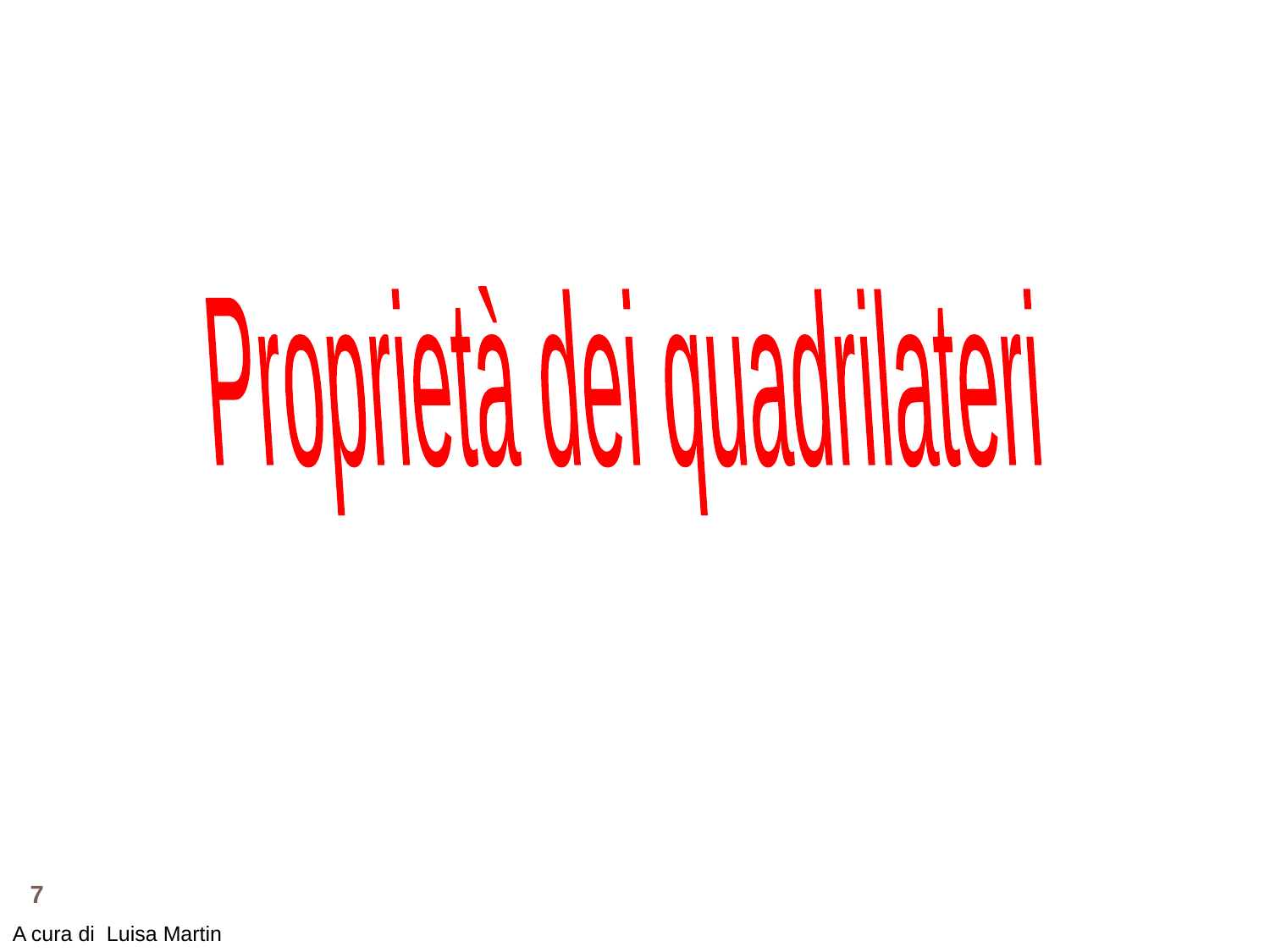

Proprietà dei
quadrilateri
7
A cura di  Luisa Martin